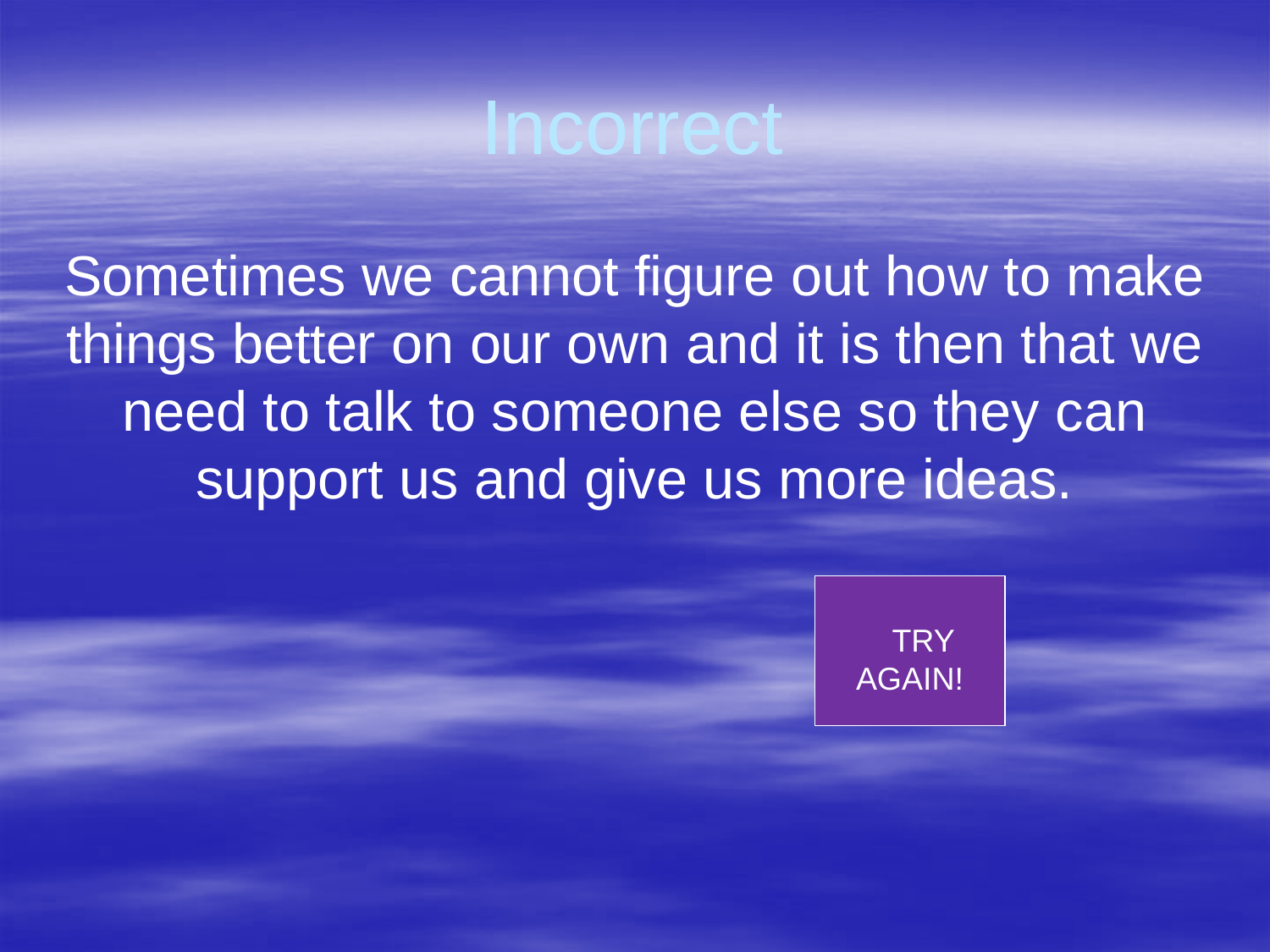

# Incorrect
Sometimes we cannot figure out how to make things better on our own and it is then that we need to talk to someone else so they can support us and give us more ideas.

   TRY AGAIN!